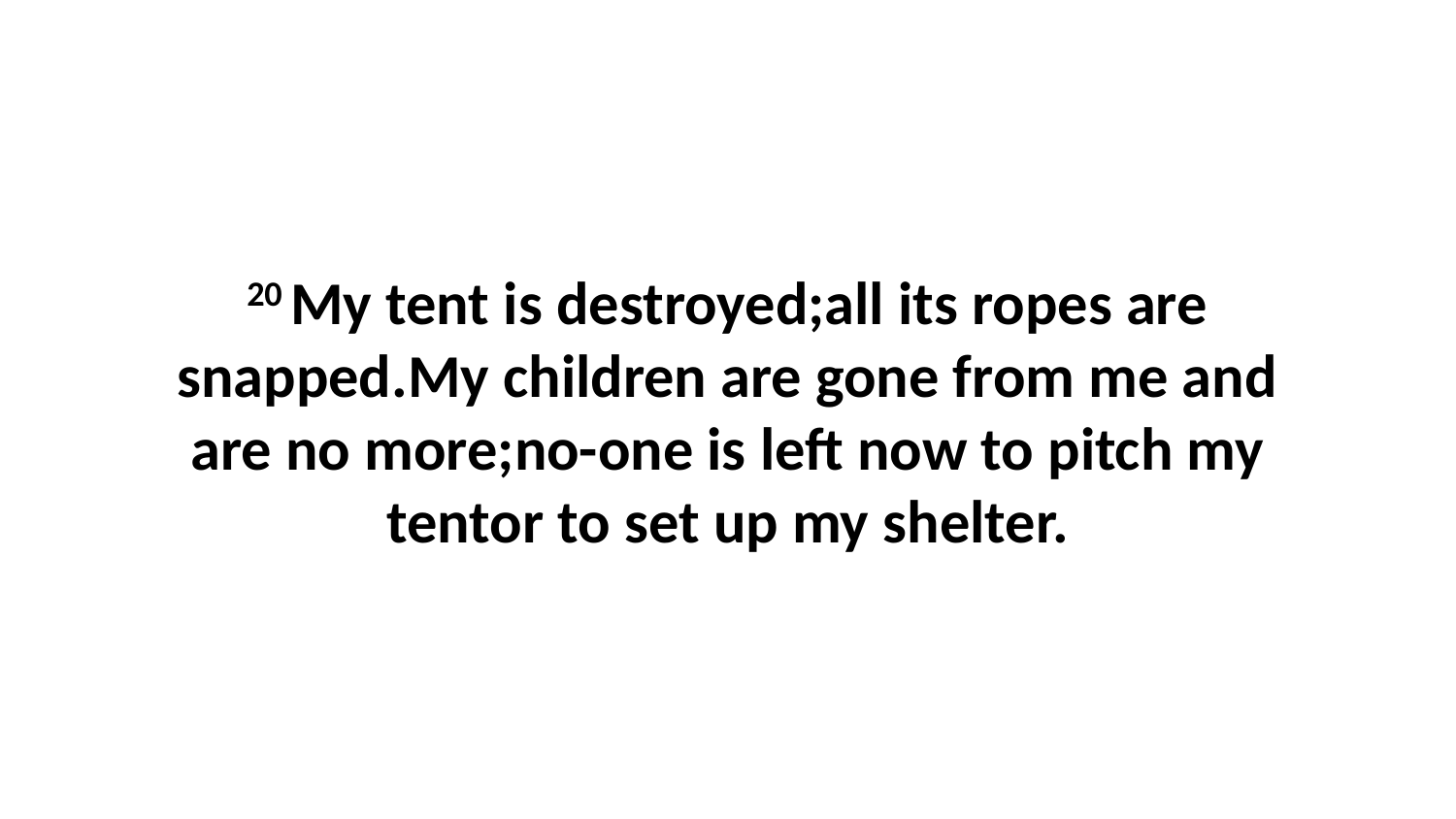

20 My tent is destroyed;all its ropes are snapped.My children are gone from me and are no more;no-one is left now to pitch my tentor to set up my shelter.